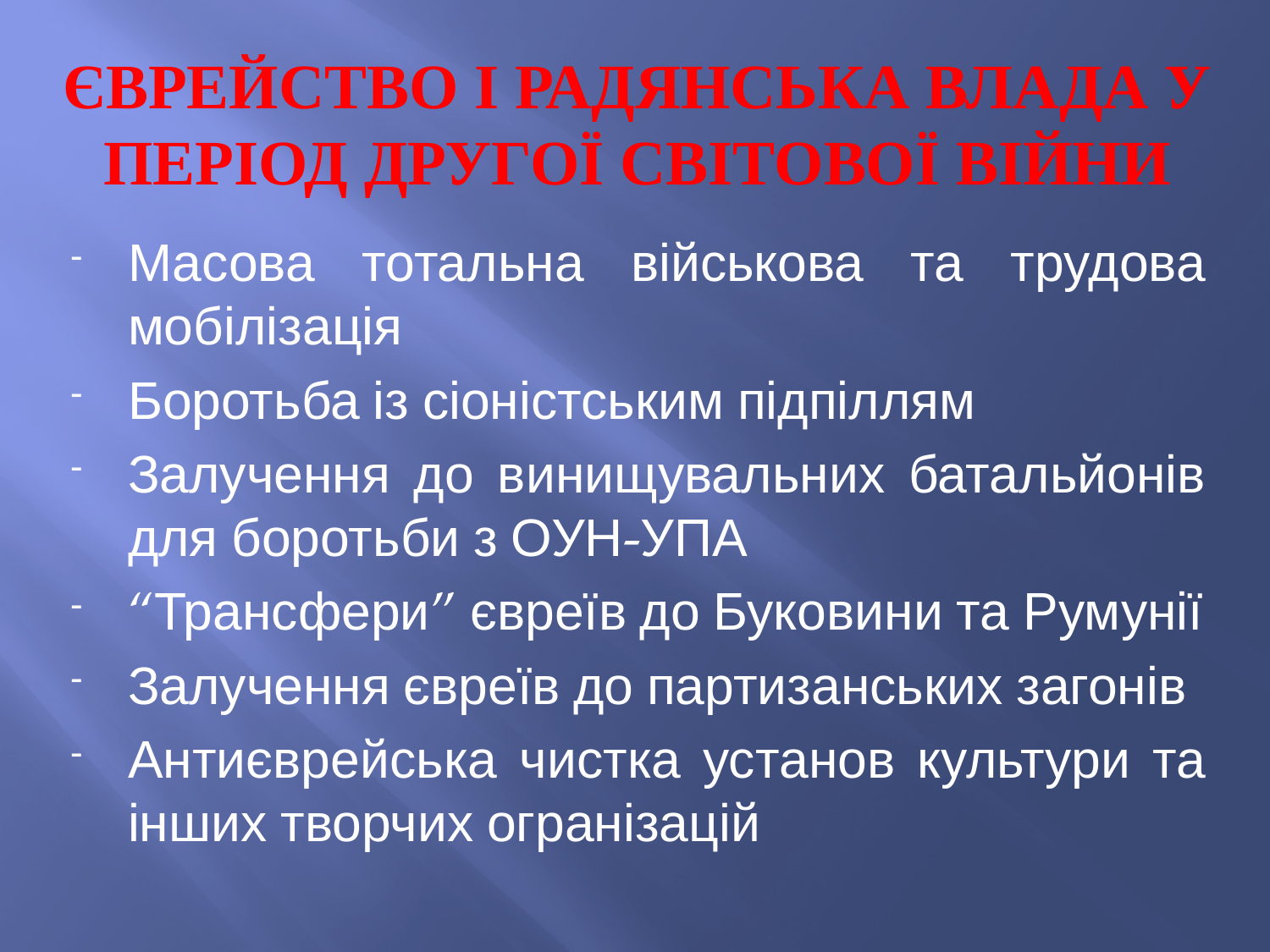

# ЄВРЕЙСТВО І РАДЯНСЬКА ВЛАДА У ПЕРІОД ДРУГОЇ СВІТОВОЇ ВІЙНИ
Масова тотальна військова та трудова мобілізація
Боротьба із сіоністським підпіллям
Залучення до винищувальних батальйонів для боротьби з ОУН-УПА
“Трансфери” євреїв до Буковини та Румунії
Залучення євреїв до партизанських загонів
Антиєврейська чистка установ культури та інших творчих огранізацій